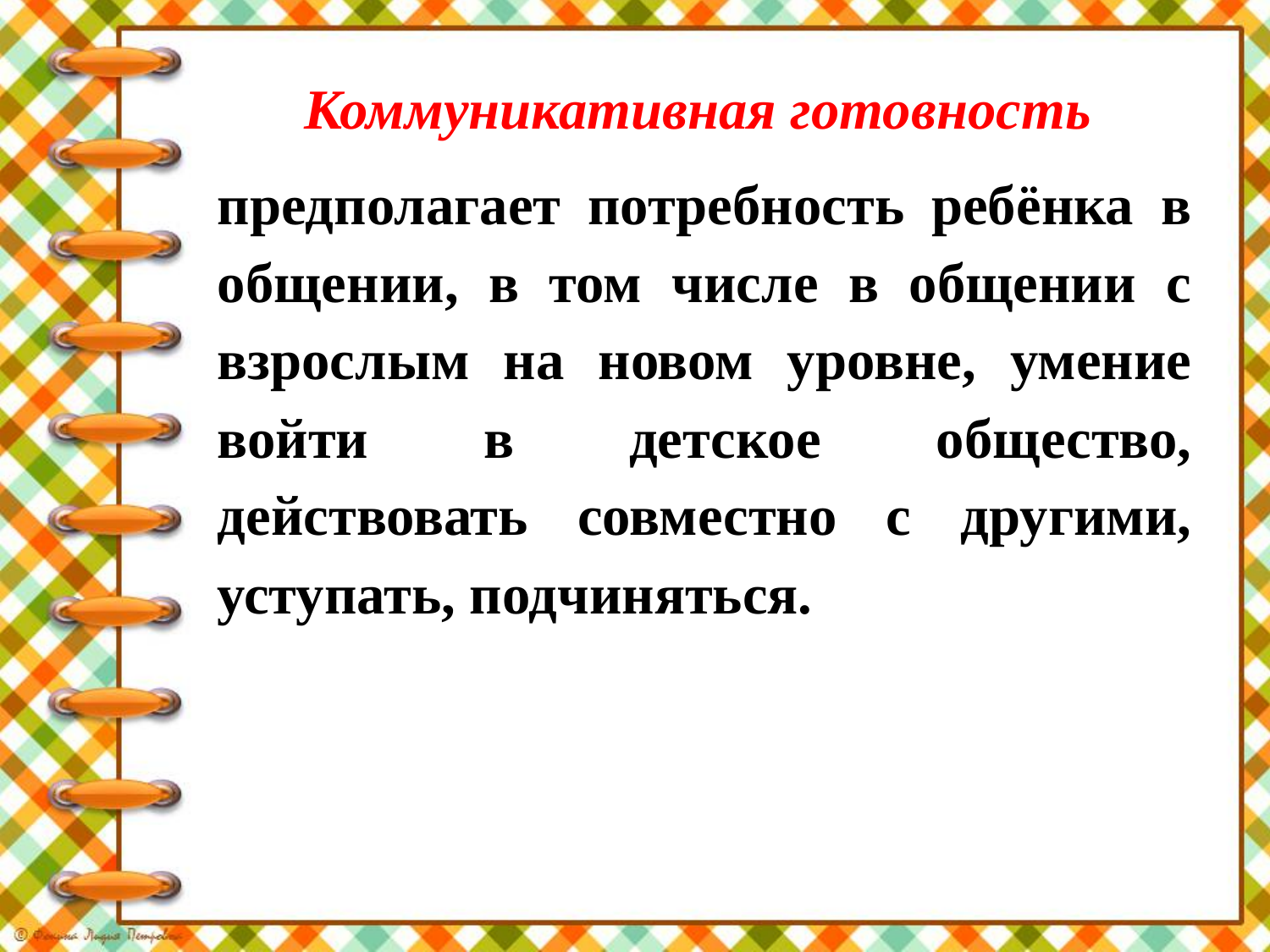

Коммуникативная готовность
предполагает потребность ребёнка в общении, в том числе в общении с взрослым на новом уровне, умение войти в детское общество, действовать совместно с другими, уступать, подчиняться.